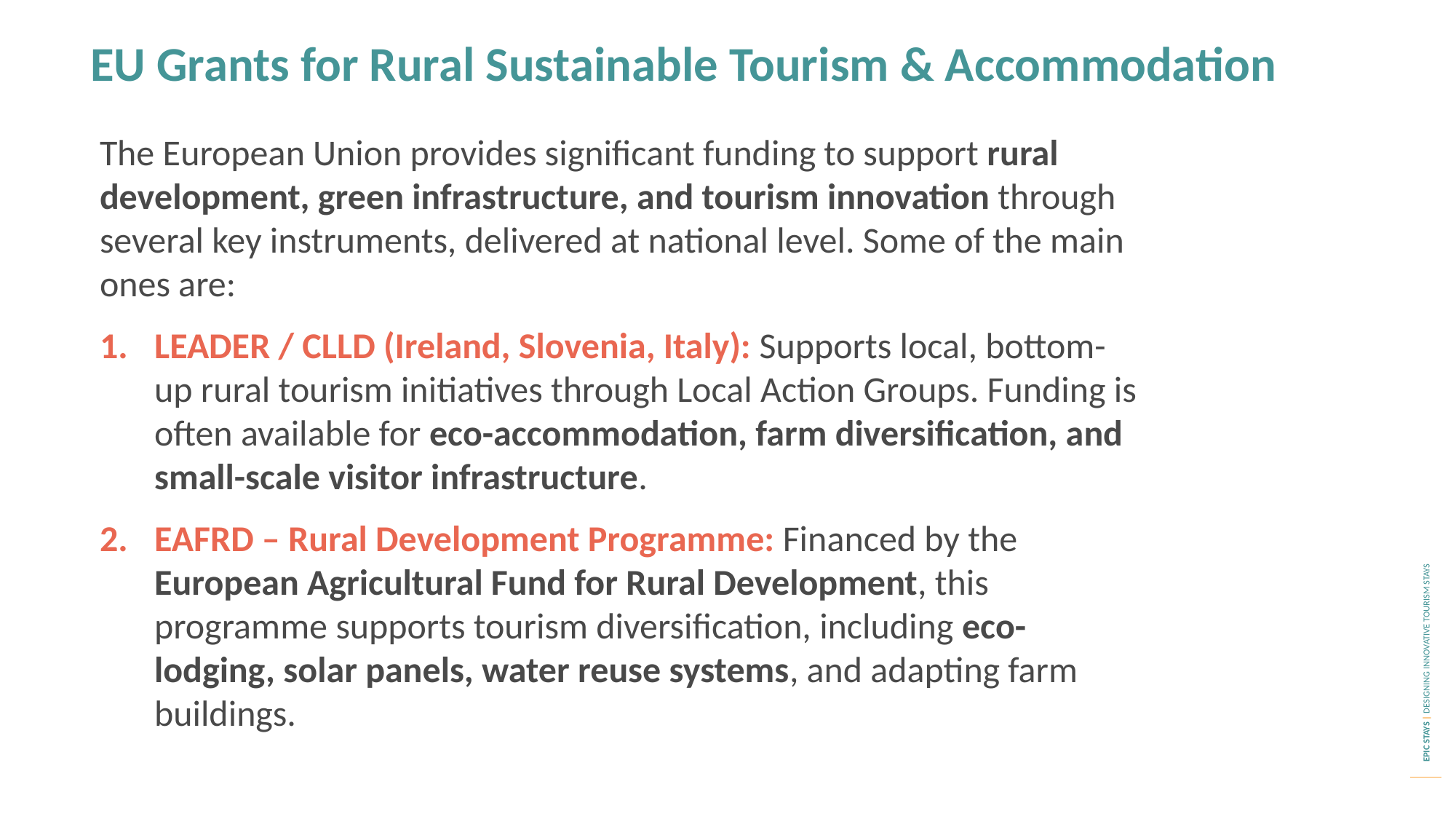

EU Grants for Rural Sustainable Tourism & Accommodation

The European Union provides significant funding to support rural development, green infrastructure, and tourism innovation through several key instruments, delivered at national level. Some of the main ones are:
LEADER / CLLD (Ireland, Slovenia, Italy): Supports local, bottom-up rural tourism initiatives through Local Action Groups. Funding is often available for eco-accommodation, farm diversification, and small-scale visitor infrastructure.
EAFRD – Rural Development Programme: Financed by the European Agricultural Fund for Rural Development, this programme supports tourism diversification, including eco-lodging, solar panels, water reuse systems, and adapting farm buildings.